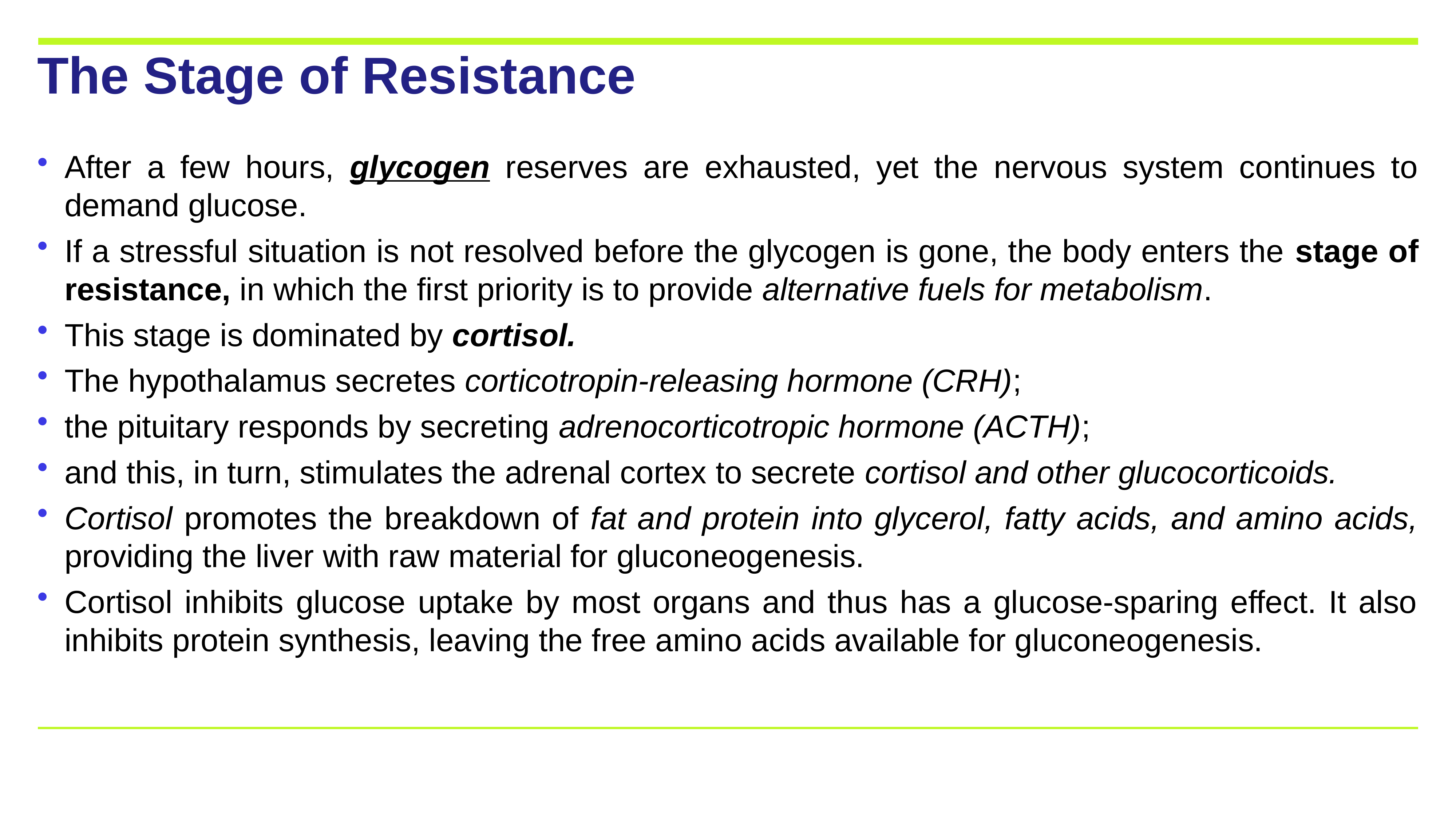

# The Stage of Resistance
After a few hours, glycogen reserves are exhausted, yet the nervous system continues to demand glucose.
If a stressful situation is not resolved before the glycogen is gone, the body enters the stage of resistance, in which the first priority is to provide alternative fuels for metabolism.
This stage is dominated by cortisol.
The hypothalamus secretes corticotropin-releasing hormone (CRH);
the pituitary responds by secreting adrenocorticotropic hormone (ACTH);
and this, in turn, stimulates the adrenal cortex to secrete cortisol and other glucocorticoids.
Cortisol promotes the breakdown of fat and protein into glycerol, fatty acids, and amino acids, providing the liver with raw material for gluconeogenesis.
Cortisol inhibits glucose uptake by most organs and thus has a glucose-sparing effect. It also inhibits protein synthesis, leaving the free amino acids available for gluconeogenesis.